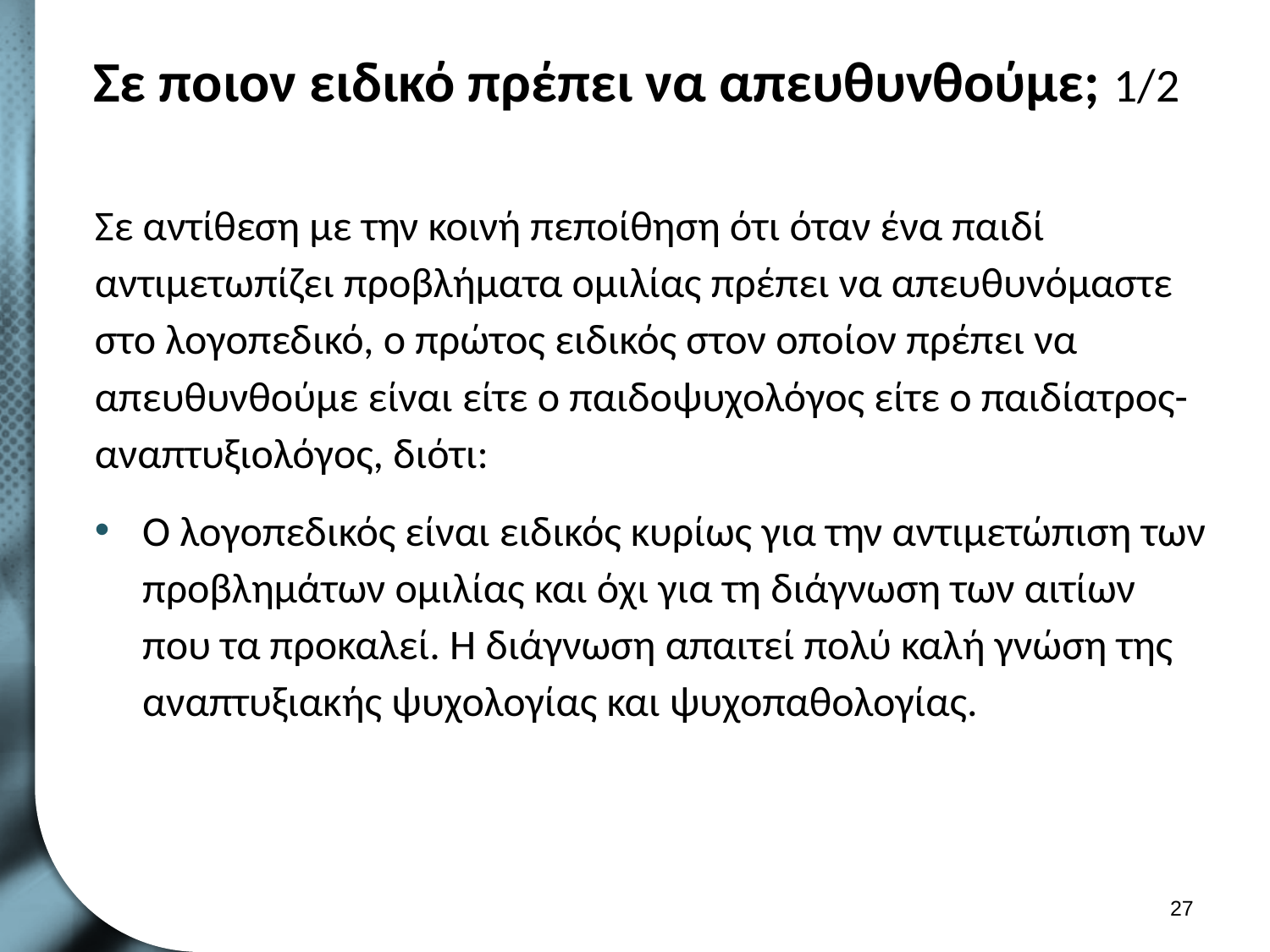

# Σε ποιον ειδικό πρέπει να απευθυνθούμε; 1/2
Σε αντίθεση με την κοινή πεποίθηση ότι όταν ένα παιδί αντιμετωπίζει προβλήματα ομιλίας πρέπει να απευθυνόμαστε στο λογοπεδικό, ο πρώτος ειδικός στον οποίον πρέπει να απευθυνθούμε είναι είτε ο παιδοψυχολόγος είτε ο παιδίατρος-αναπτυξιολόγος, διότι:
O λογοπεδικός είναι ειδικός κυρίως για την αντιμετώπιση των προβλημάτων ομιλίας και όχι για τη διάγνωση των αιτίων που τα προκαλεί. Η διάγνωση απαιτεί πολύ καλή γνώση της αναπτυξιακής ψυχολογίας και ψυχοπαθολογίας.

27